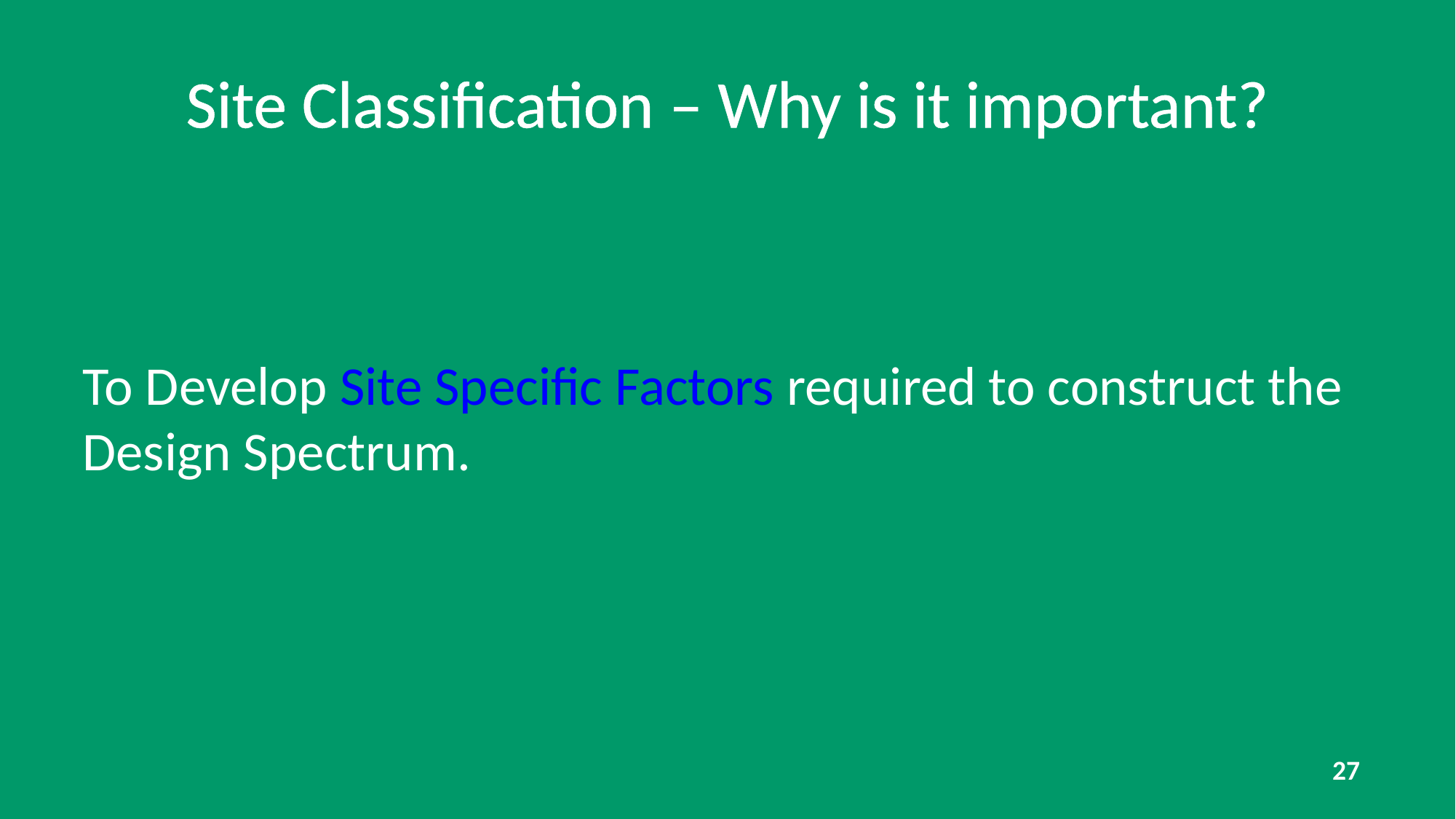

# Site Classification – Why is it important?
To Develop Site Specific Factors required to construct the Design Spectrum.